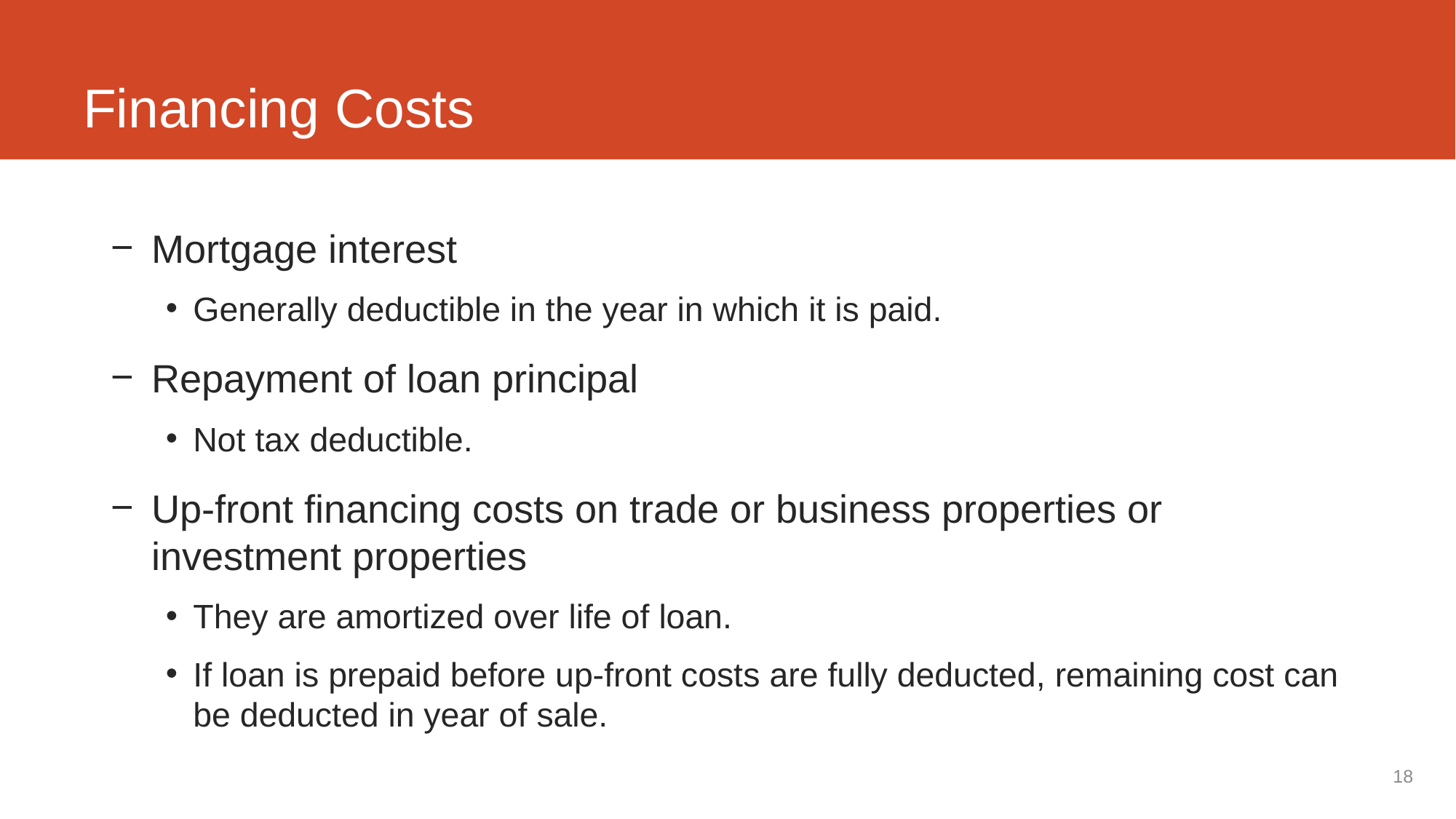

# Financing Costs
Mortgage interest
Generally deductible in the year in which it is paid.
Repayment of loan principal
Not tax deductible.
Up-front financing costs on trade or business properties or investment properties
They are amortized over life of loan.
If loan is prepaid before up-front costs are fully deducted, remaining cost can be deducted in year of sale.

18